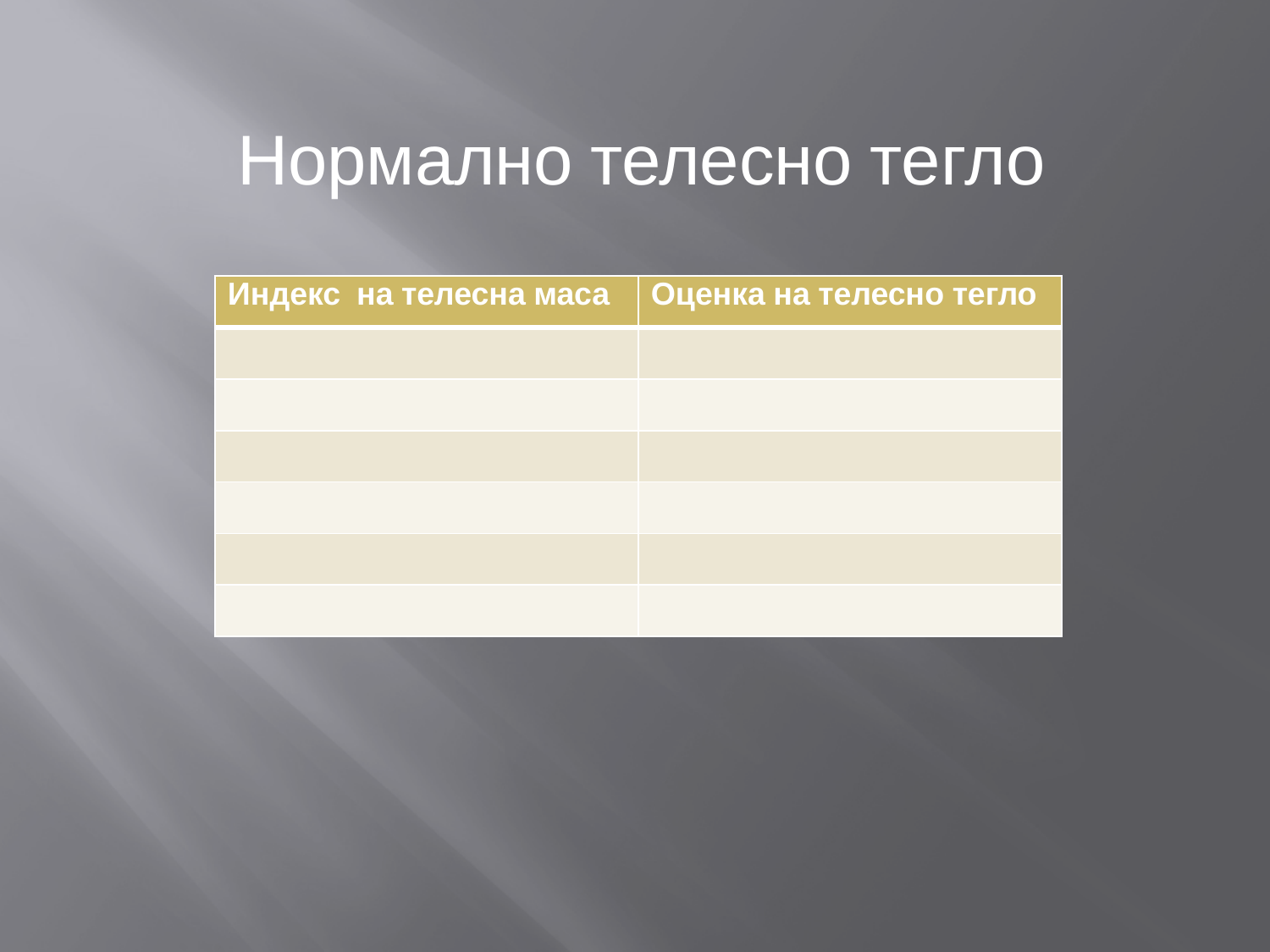

Нормално телесно тегло
| Индекс на телесна маса | Оценка на телесно тегло |
| --- | --- |
|  |  |
|  |  |
|  |  |
|  |  |
|  |  |
|  |  |